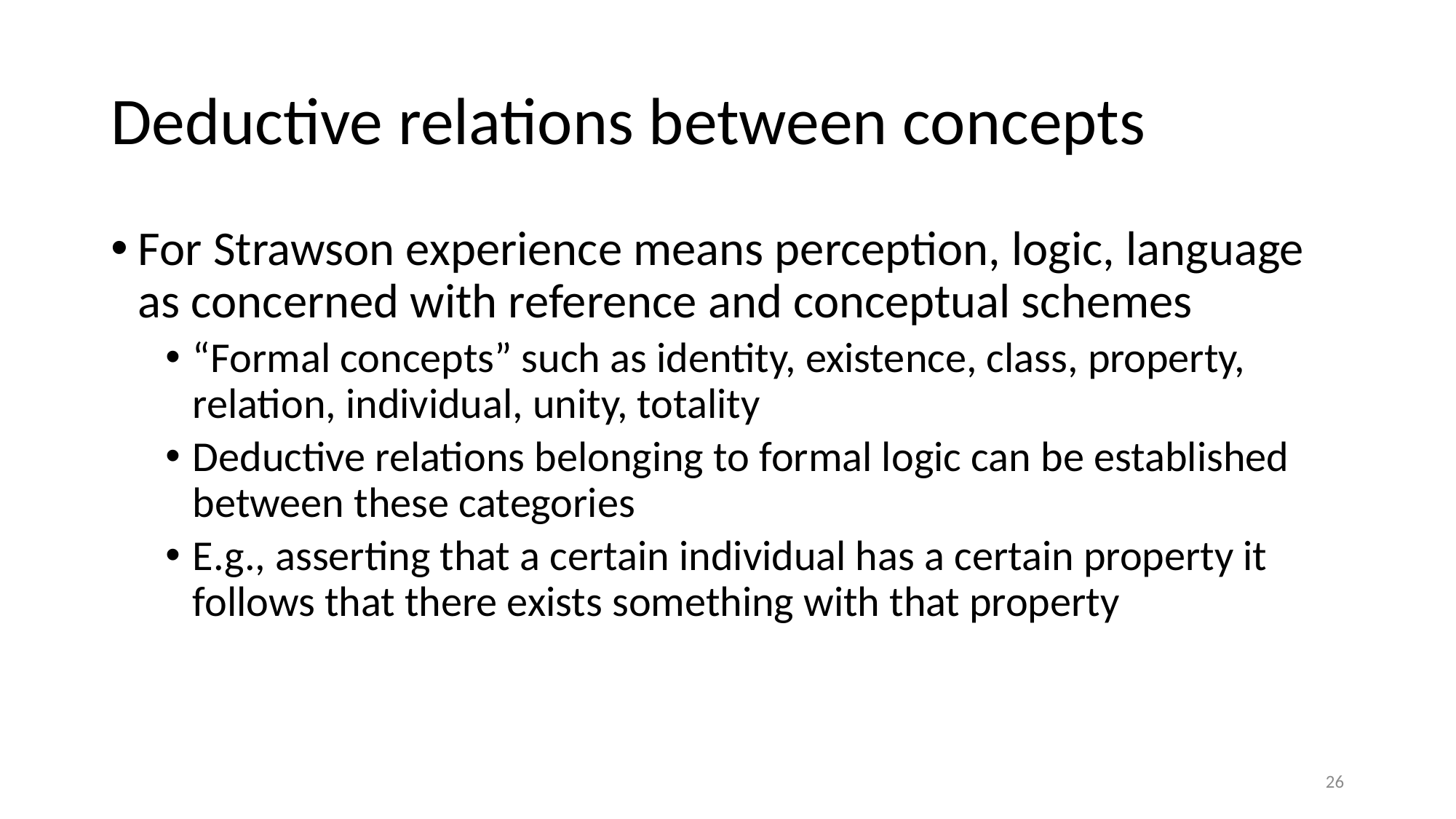

# Deductive relations between concepts
For Strawson experience means perception, logic, language as concerned with reference and conceptual schemes
“Formal concepts” such as identity, existence, class, property, relation, individual, unity, totality
Deductive relations belonging to formal logic can be established between these categories
E.g., asserting that a certain individual has a certain property it follows that there exists something with that property
26